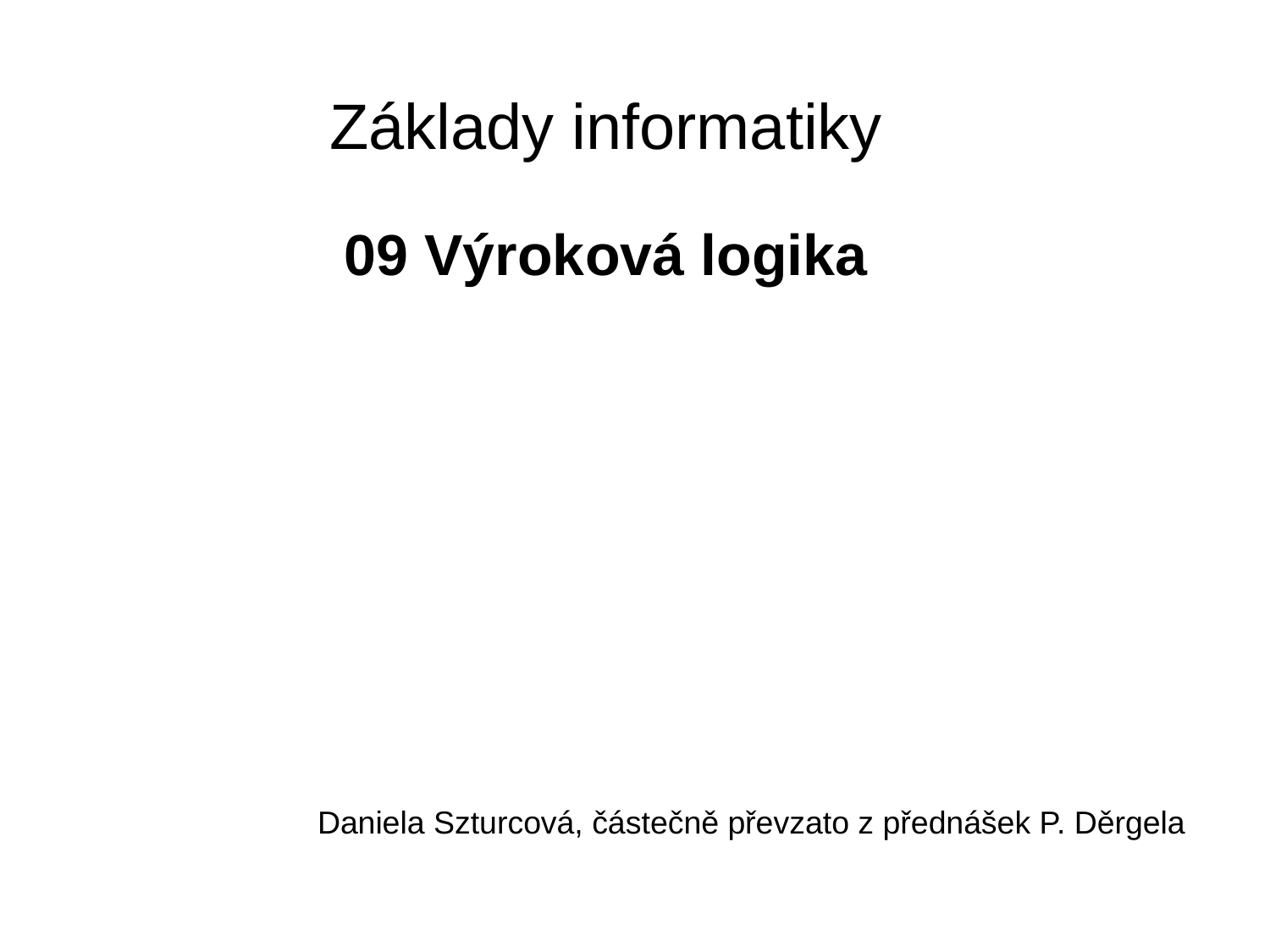

# Základy informatiky 09 Výroková logika
Daniela Szturcová, částečně převzato z přednášek P. Děrgela